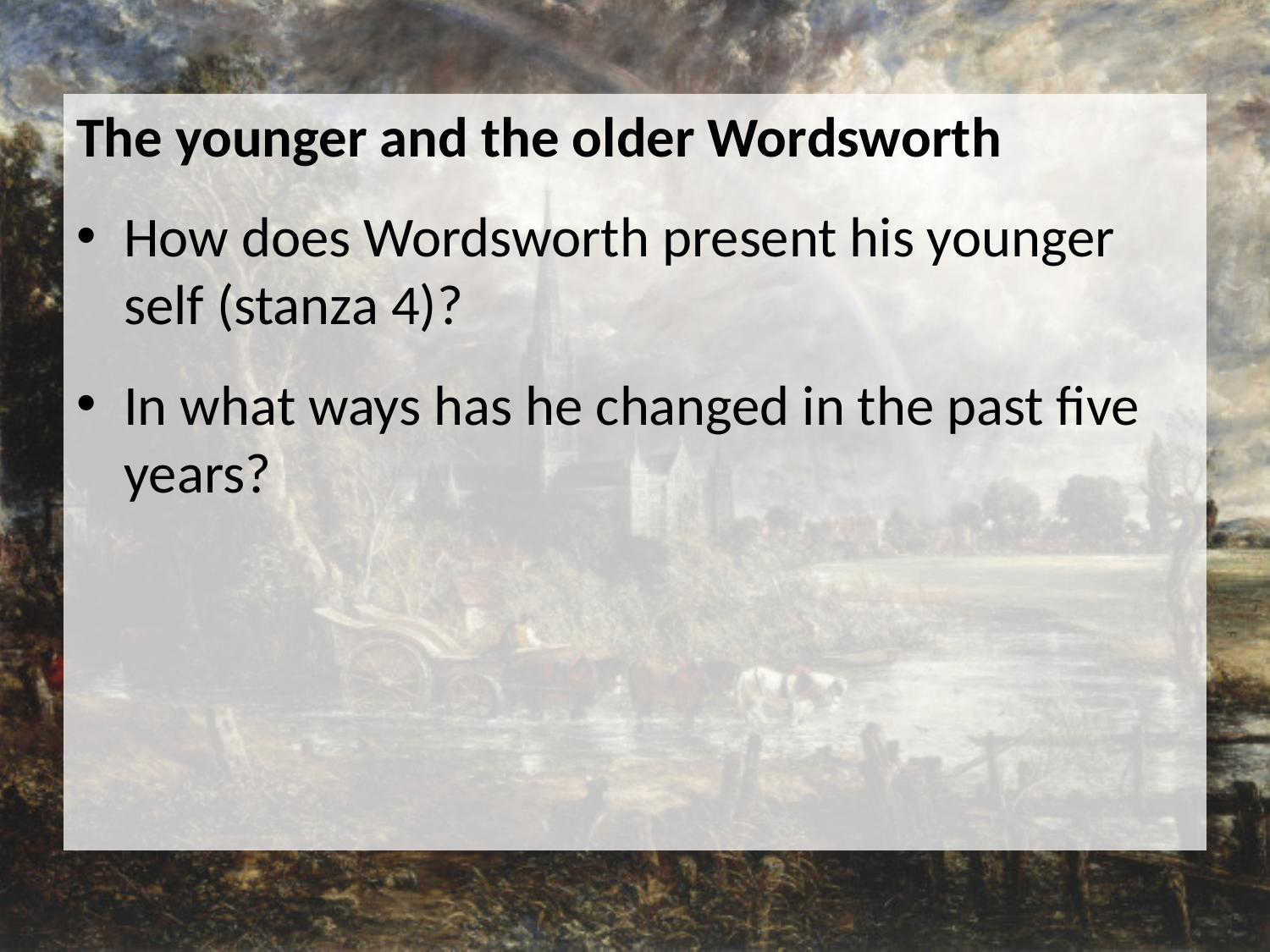

The younger and the older Wordsworth
How does Wordsworth present his younger self (stanza 4)?
In what ways has he changed in the past five years?